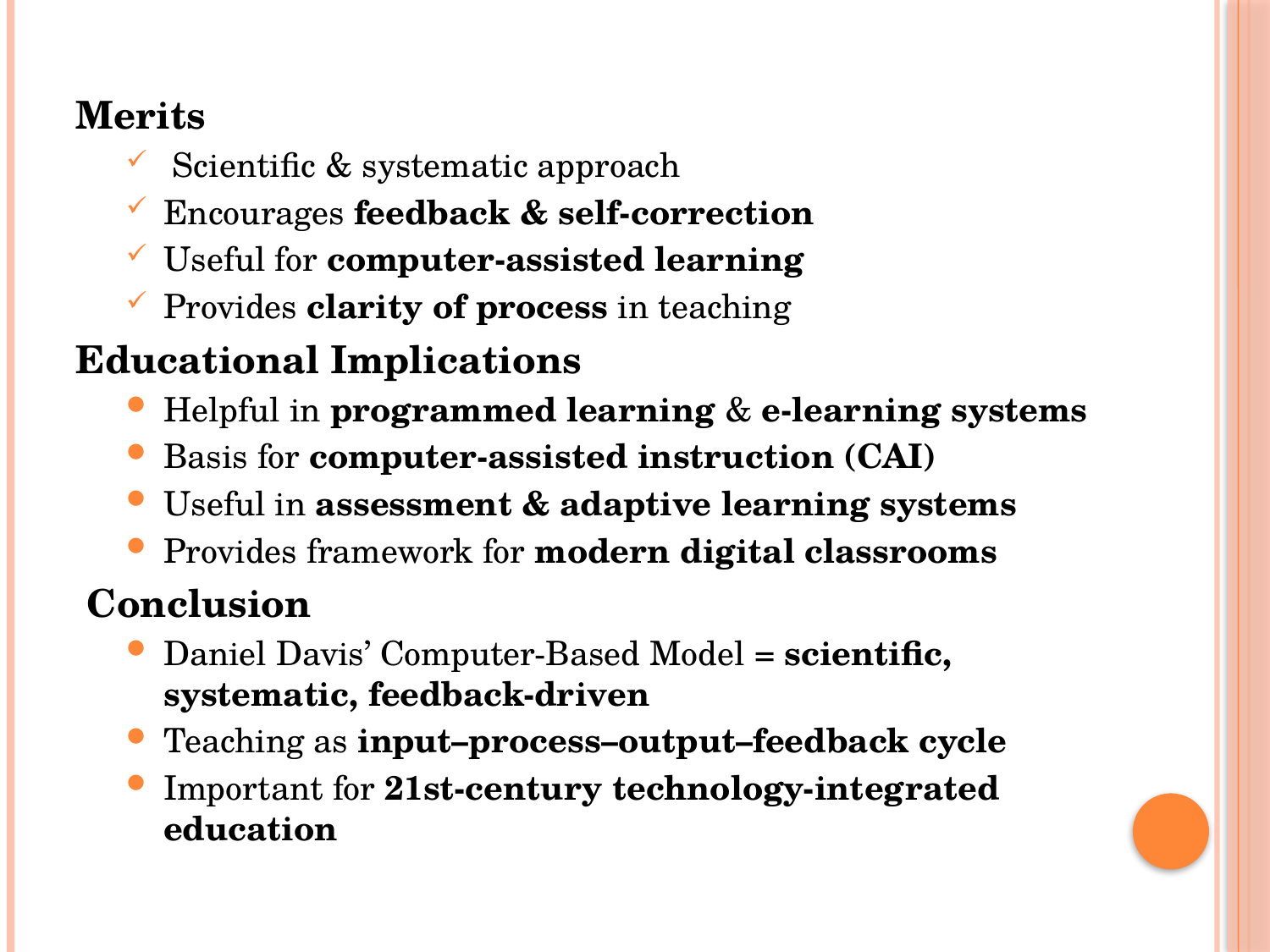

Merits
 Scientific & systematic approach
Encourages feedback & self-correction
Useful for computer-assisted learning
Provides clarity of process in teaching
Educational Implications
Helpful in programmed learning & e-learning systems
Basis for computer-assisted instruction (CAI)
Useful in assessment & adaptive learning systems
Provides framework for modern digital classrooms
 Conclusion
Daniel Davis’ Computer-Based Model = scientific, systematic, feedback-driven
Teaching as input–process–output–feedback cycle
Important for 21st-century technology-integrated education